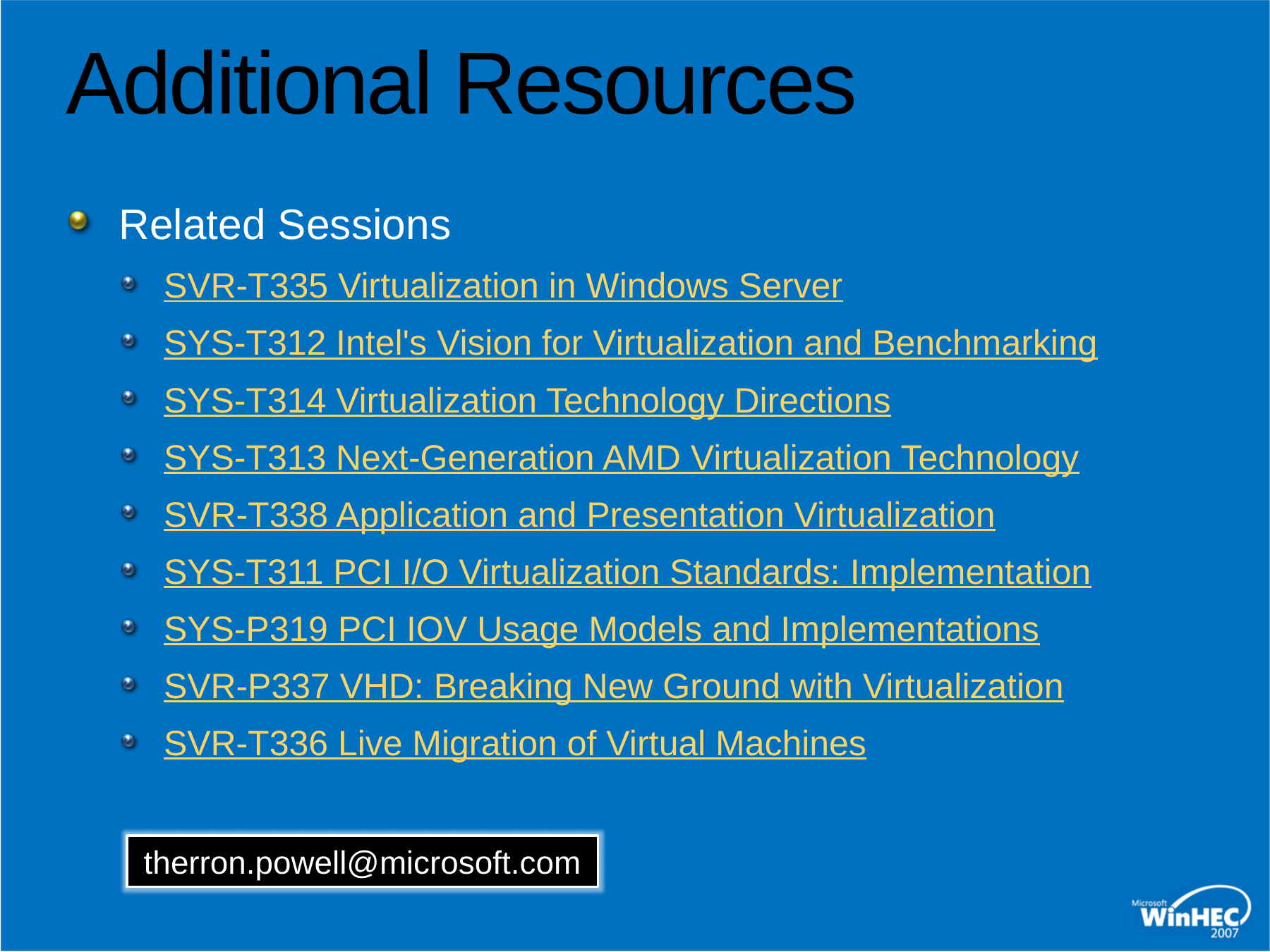

# Additional Resources
Related Sessions
SVR-T335 Virtualization in Windows Server
SYS-T312 Intel's Vision for Virtualization and Benchmarking
SYS-T314 Virtualization Technology Directions
SYS-T313 Next-Generation AMD Virtualization Technology
SVR-T338 Application and Presentation Virtualization
SYS-T311 PCI I/O Virtualization Standards: Implementation
SYS-P319 PCI IOV Usage Models and Implementations
SVR-P337 VHD: Breaking New Ground with Virtualization
SVR-T336 Live Migration of Virtual Machines
therron.powell@microsoft.com